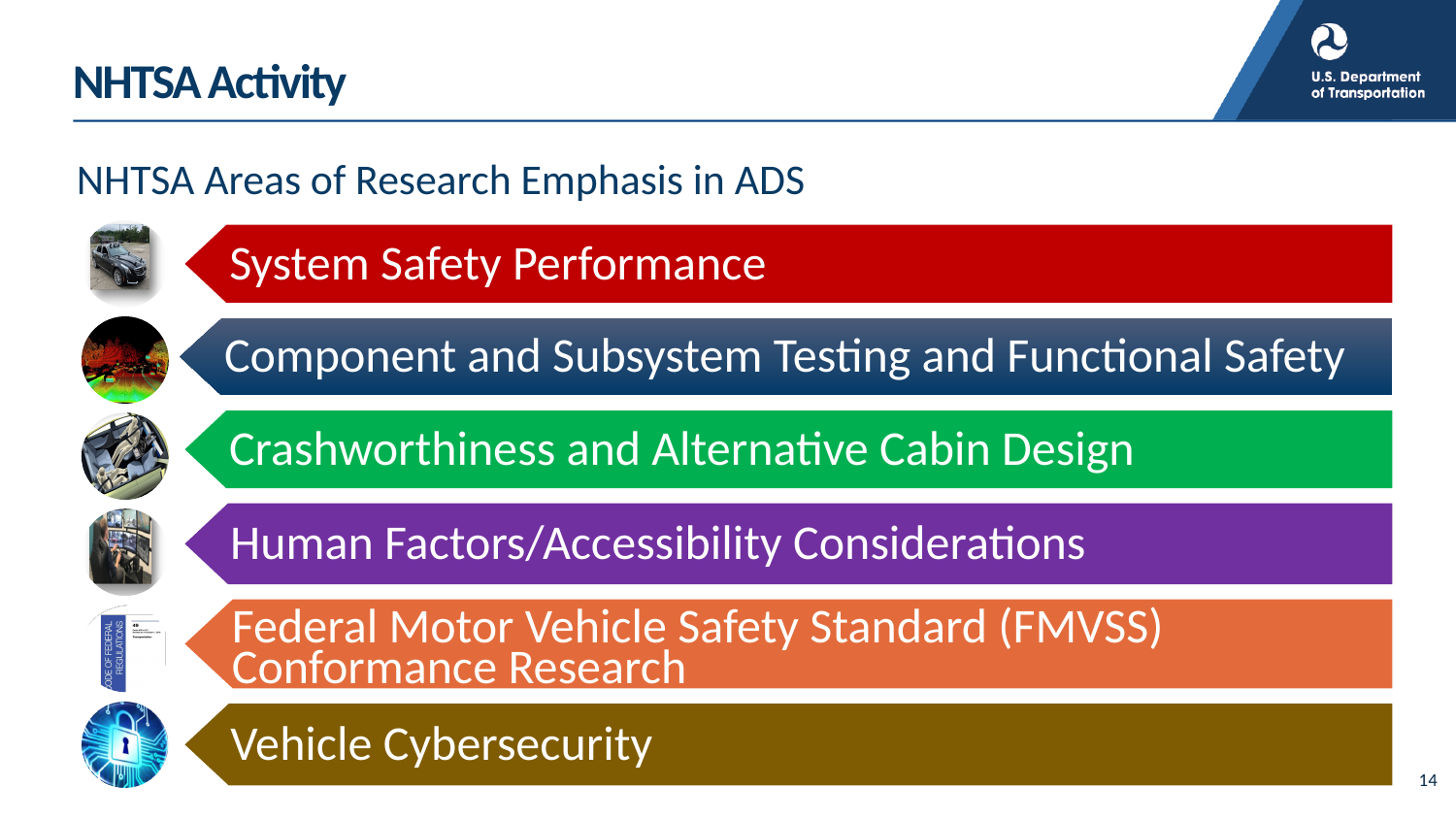

# NHTSA Activity
NHTSA Areas of Research Emphasis in ADS

System Safety Performance

Component and Subsystem Testing and Functional Safety
Crashworthiness and Alternative Cabin Design

Human Factors/Accessibility Considerations

Federal Motor Vehicle Safety Standard (FMVSS) Conformance Research

Vehicle Cybersecurity
14